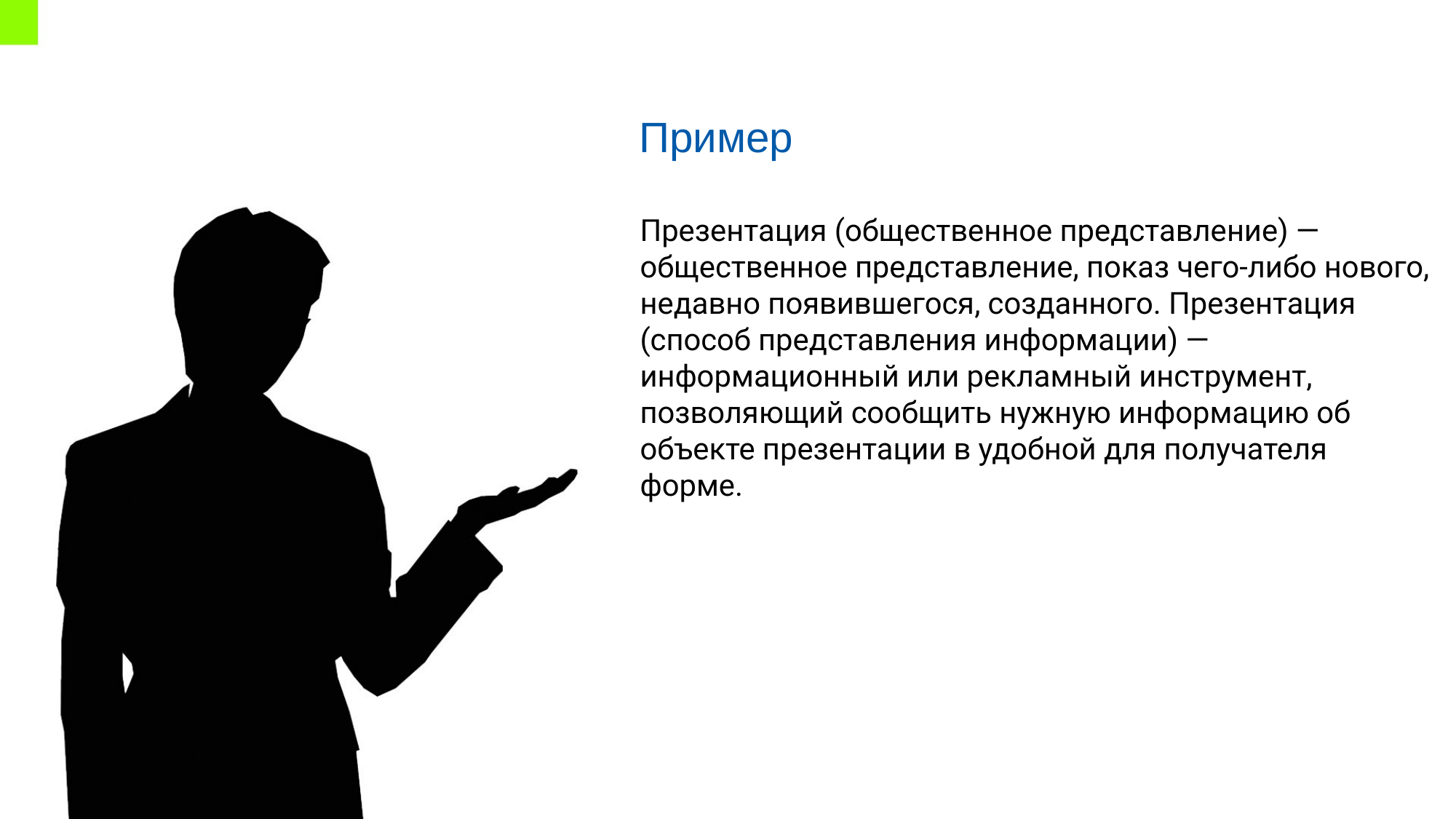

Пример
Презентация (общественное представление) — общественное представление, показ чего-либо нового, недавно появившегося, созданного. Презентация (способ представления информации) — информационный или рекламный инструмент, позволяющий сообщить нужную информацию об объекте презентации в удобной для получателя форме.